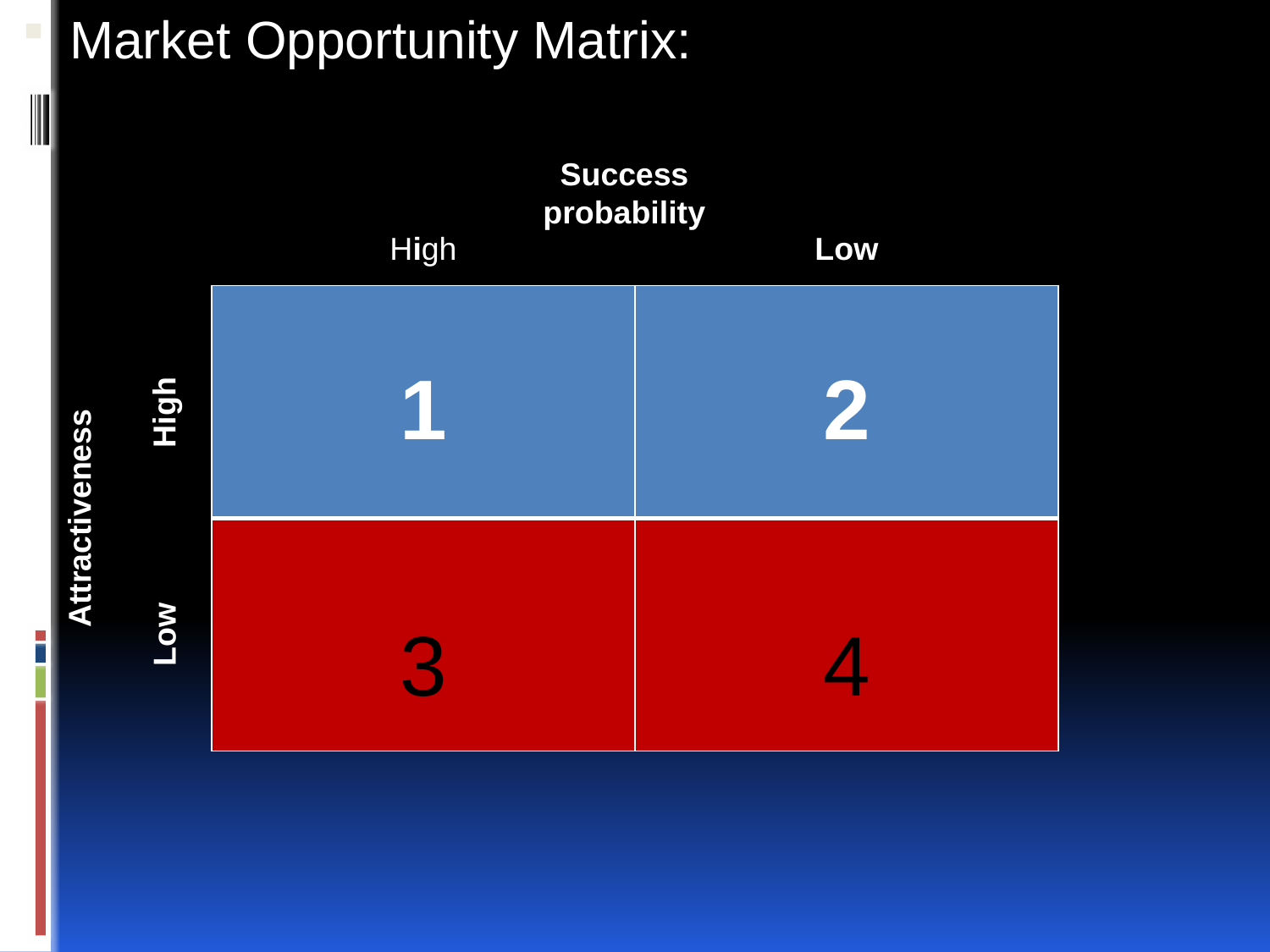

Market Opportunity Matrix:

Success probability
High
Low
| 1 | 2 |
| --- | --- |
| 3 | 4 |
High
Attractiveness
Low